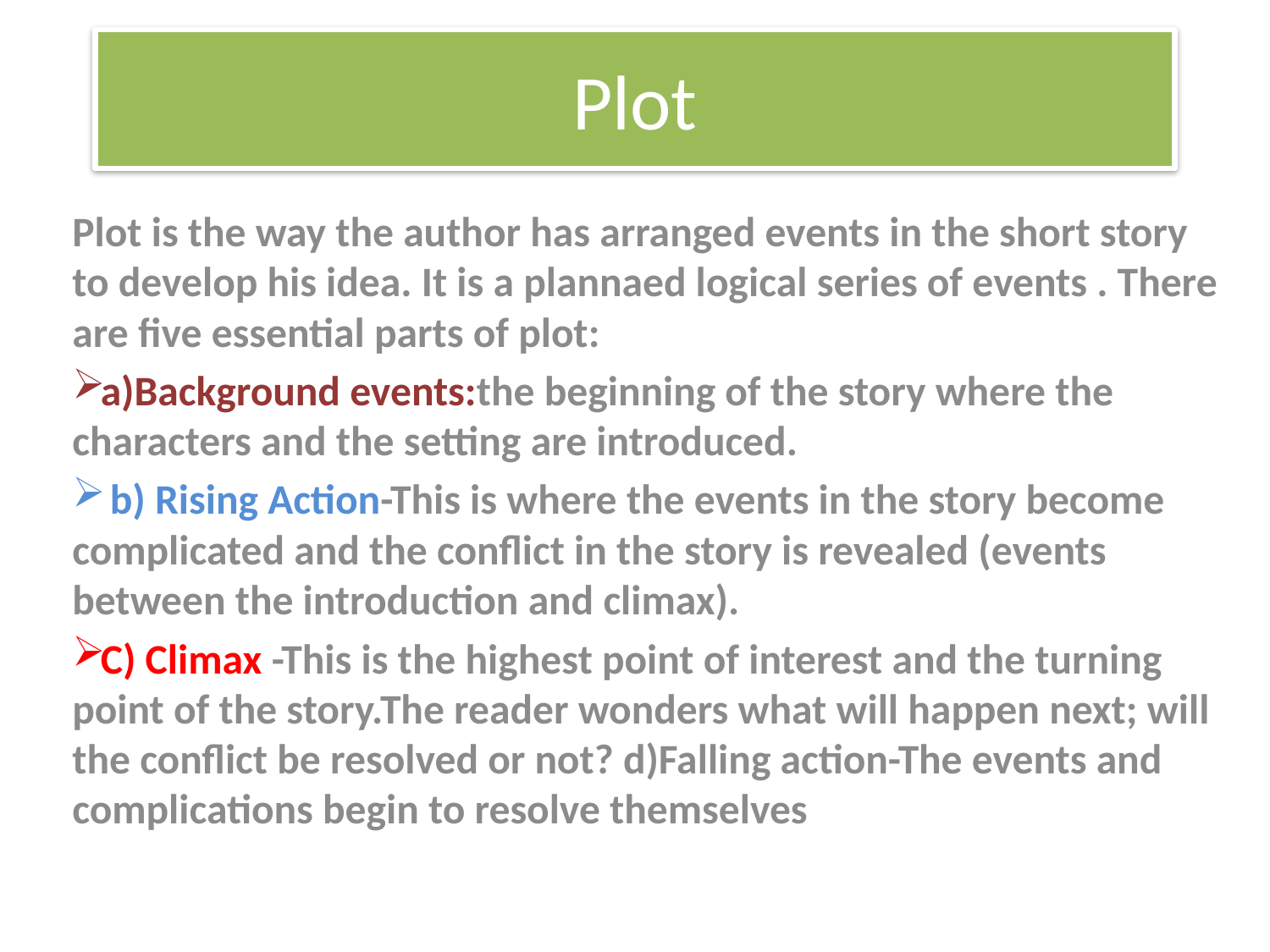

# Plot
Plot is the way the author has arranged events in the short story to develop his idea. It is a plannaed logical series of events . There are five essential parts of plot:
a)Background events:the beginning of the story where the characters and the setting are introduced.
 b) Rising Action-This is where the events in the story become complicated and the conflict in the story is revealed (events between the introduction and climax).
C) Climax -This is the highest point of interest and the turning point of the story.The reader wonders what will happen next; will the conflict be resolved or not? d)Falling action-The events and complications begin to resolve themselves